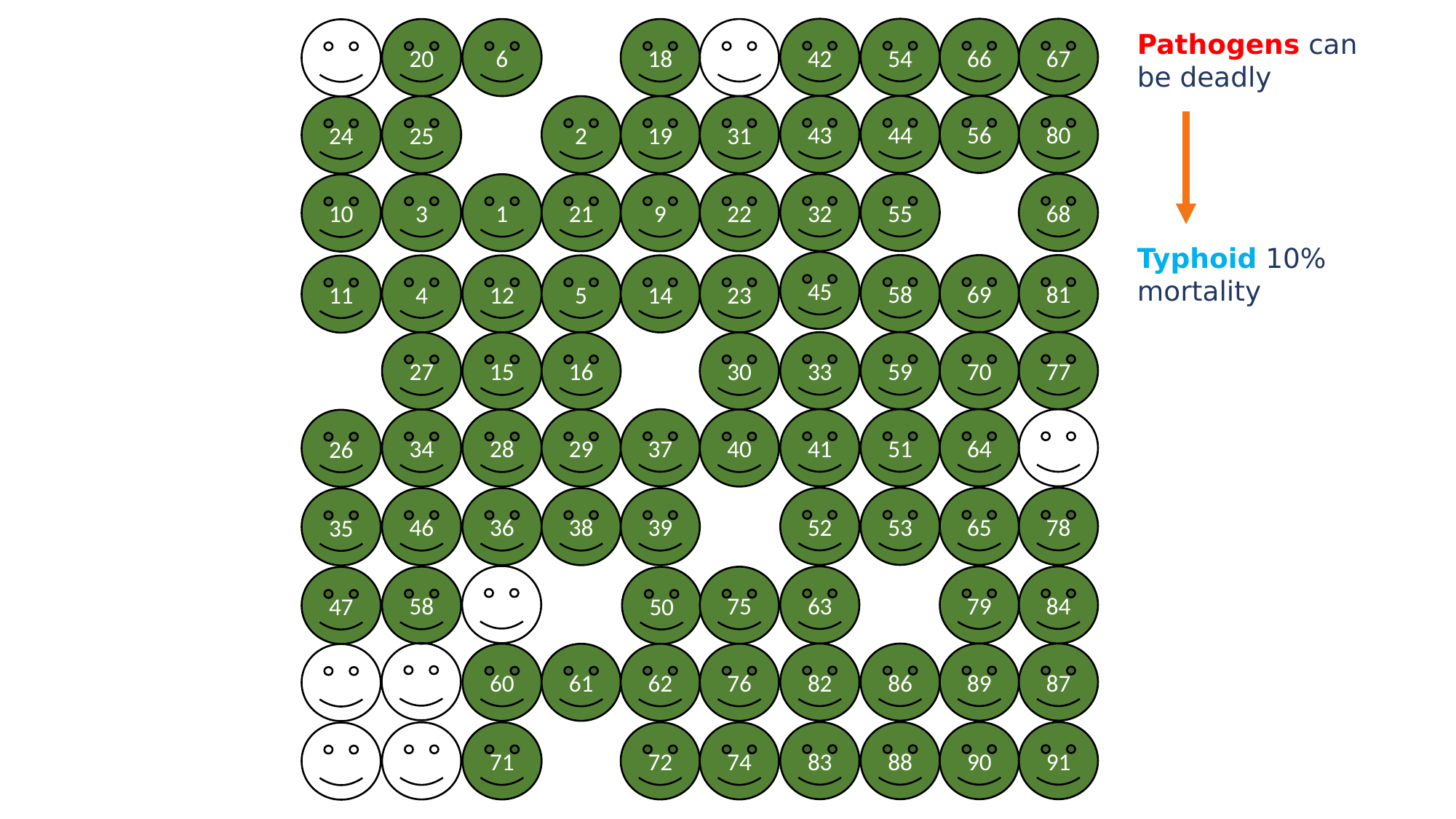

42
43
32
45
33
41
52
63
82
83
54
44
55
58
59
51
53
86
88
66
56
69
70
64
65
79
89
90
67
80
68
81
77

78
84
87
91

31
22
23
30
40
75
76
74
20
25
3
4
27
34
46
58

6
1
12
15
28
36
60
71
18
19
9
14
37
39
50
62
72

24
10
11
26
35
47

2
21
5
16
29
38
61
Pathogens can be deadly
Typhoid 10% mortality